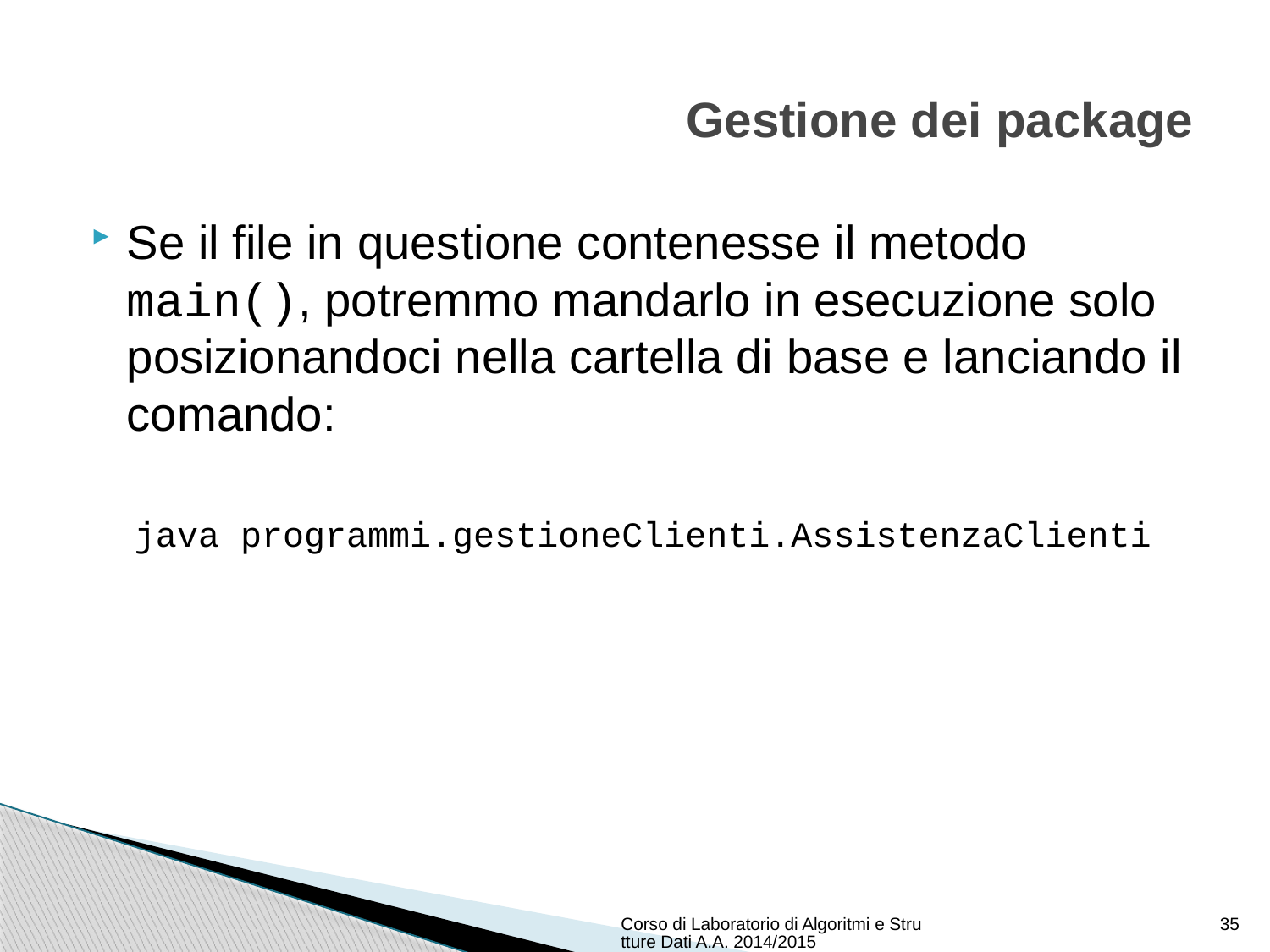

# Gestione dei package
Se il file in questione contenesse il metodo main(), potremmo mandarlo in esecuzione solo posizionandoci nella cartella di base e lanciando il comando:

java programmi.gestioneClienti.AssistenzaClienti

Corso di Laboratorio di Algoritmi e Strutture Dati A.A. 2014/2015
35